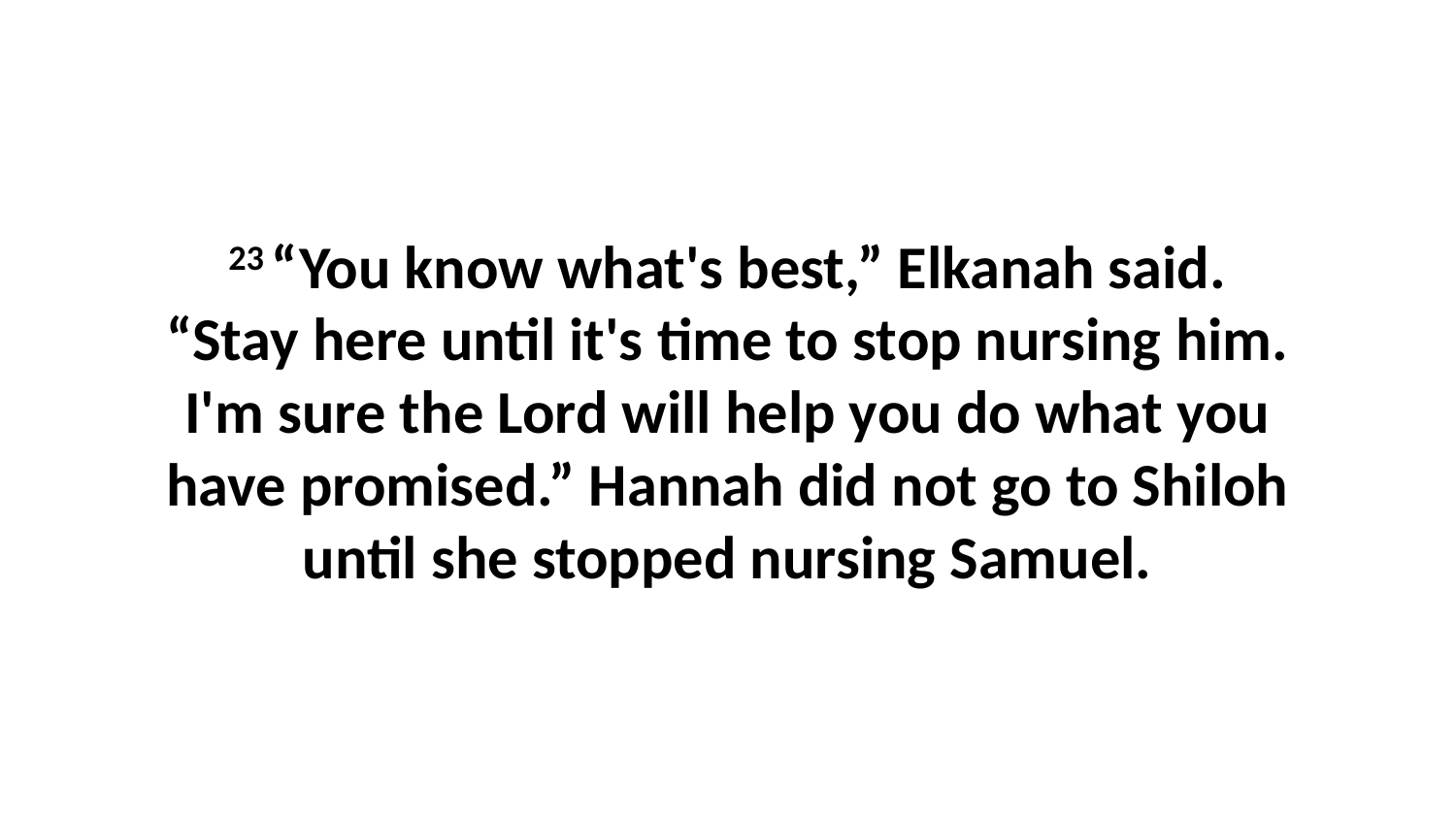

23 “You know what's best,” Elkanah said. “Stay here until it's time to stop nursing him. I'm sure the Lord will help you do what you have promised.” Hannah did not go to Shiloh until she stopped nursing Samuel.